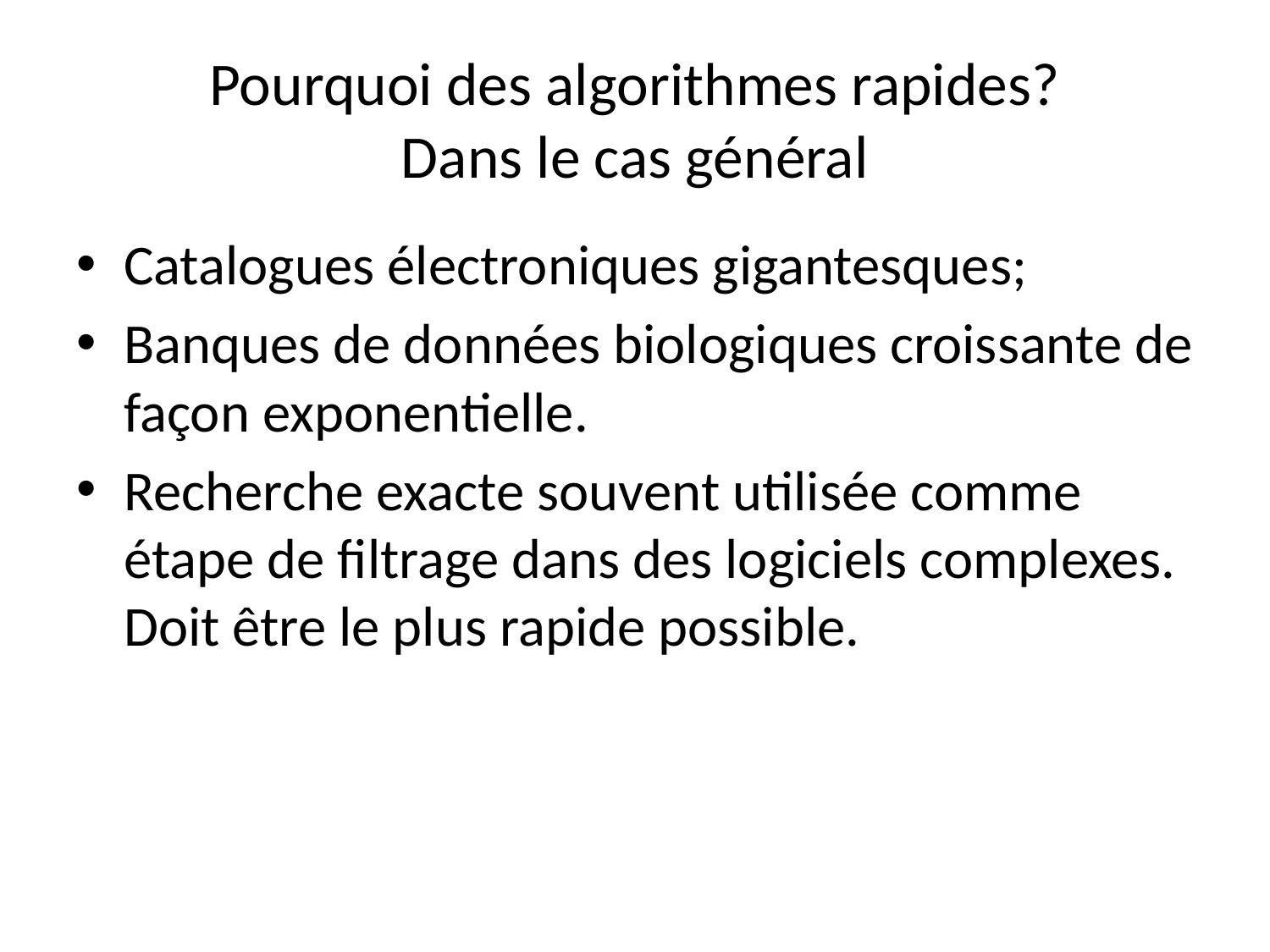

# Pourquoi des algorithmes rapides? Dans le cas général
Catalogues électroniques gigantesques;
Banques de données biologiques croissante de façon exponentielle.
Recherche exacte souvent utilisée comme étape de filtrage dans des logiciels complexes. Doit être le plus rapide possible.